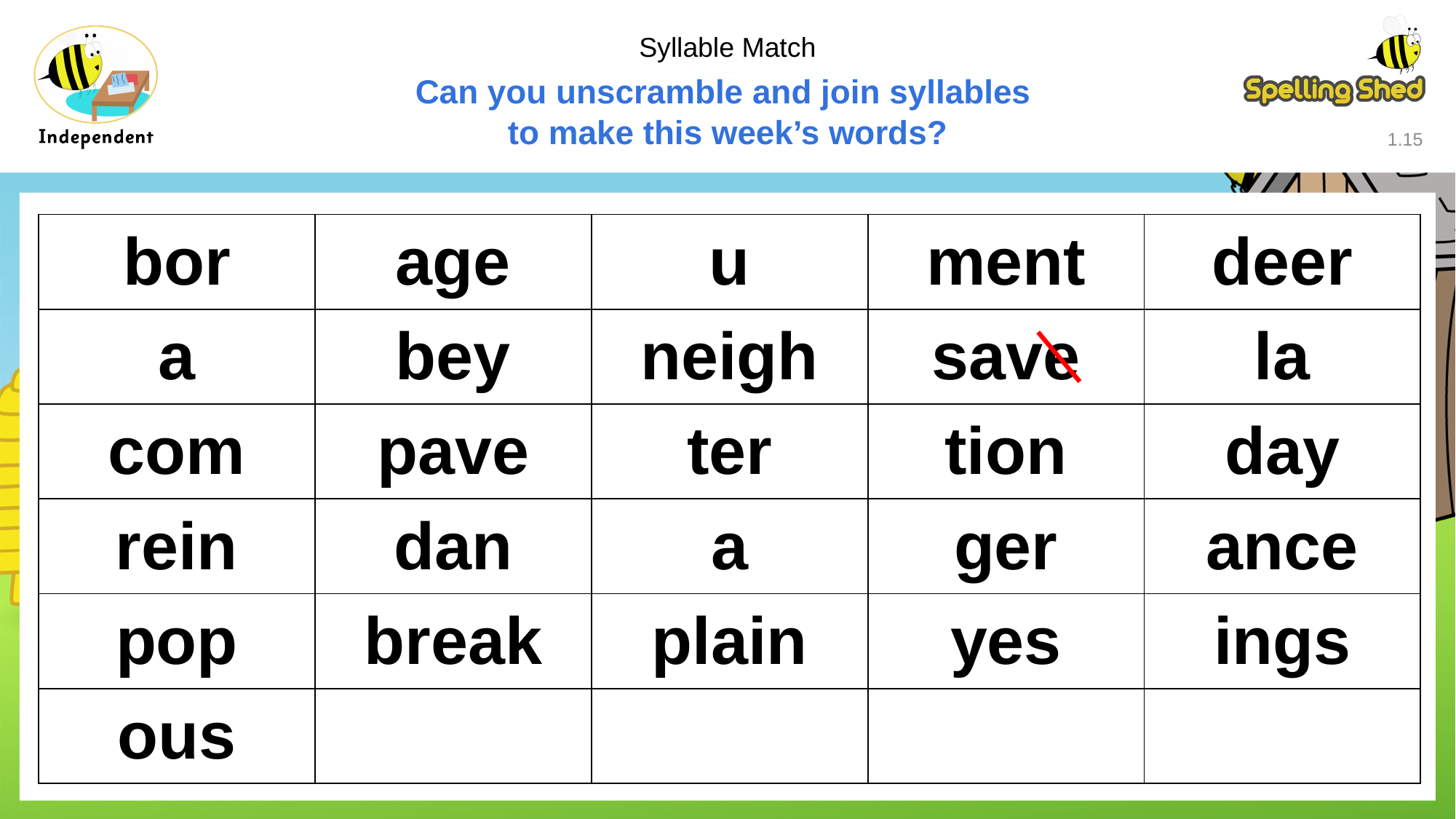

Syllable Match
Can you unscramble and join syllables
to make this week’s words?
1.15
| bor | age | u | ment | deer |
| --- | --- | --- | --- | --- |
| a | bey | neigh | save | la |
| com | pave | ter | tion | day |
| rein | dan | a | ger | ance |
| pop | break | plain | yes | ings |
| ous |  |  |  |  |